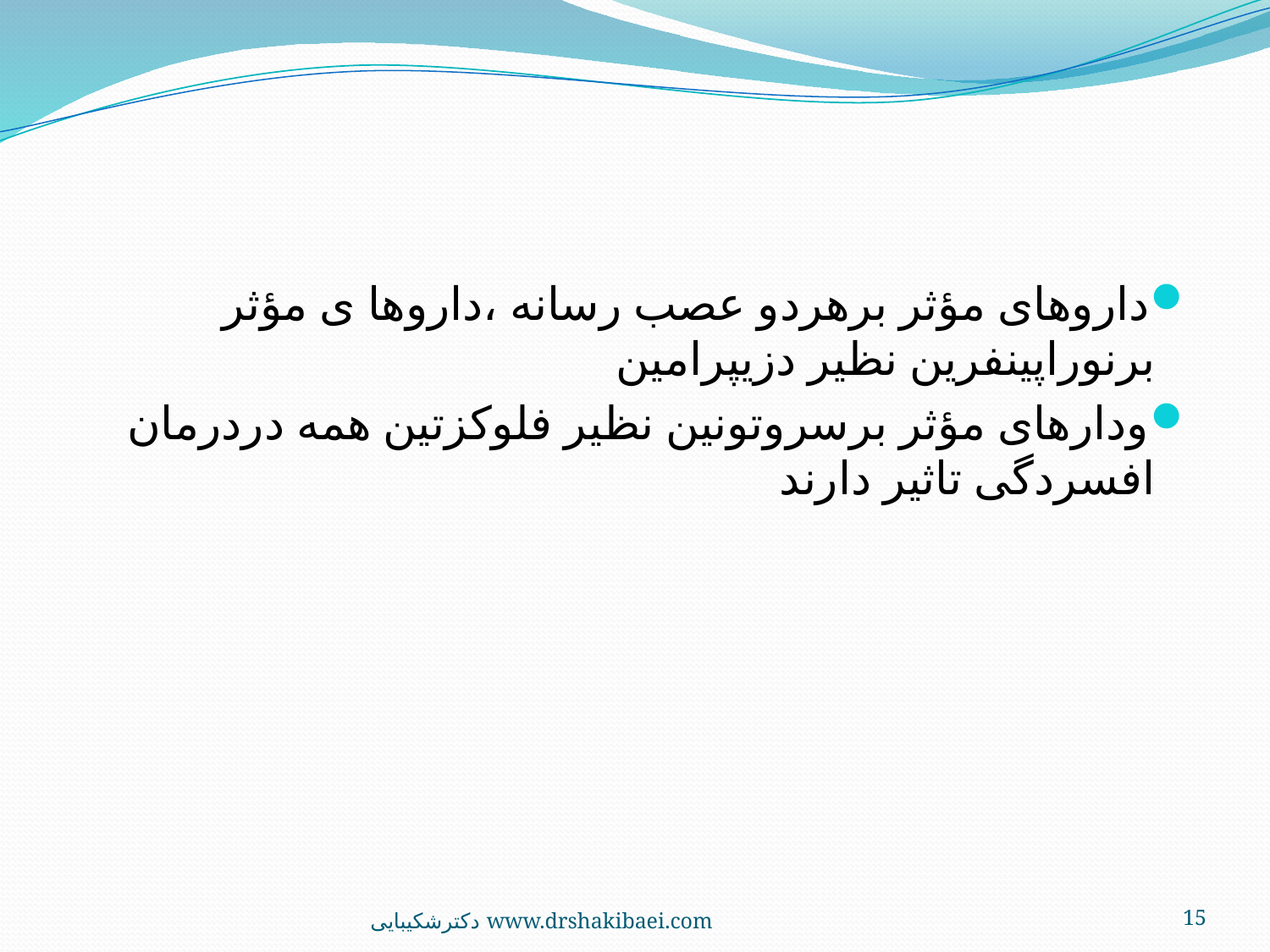

#
داروهای مؤثر برهردو عصب رسانه ،داروها ی مؤثر برنوراپینفرین نظیر دزیپرامین
ودارهای مؤثر برسروتونین نظیر فلوکزتین همه دردرمان افسردگی تاثیر دارند
دکترشکیبایی www.drshakibaei.com
15